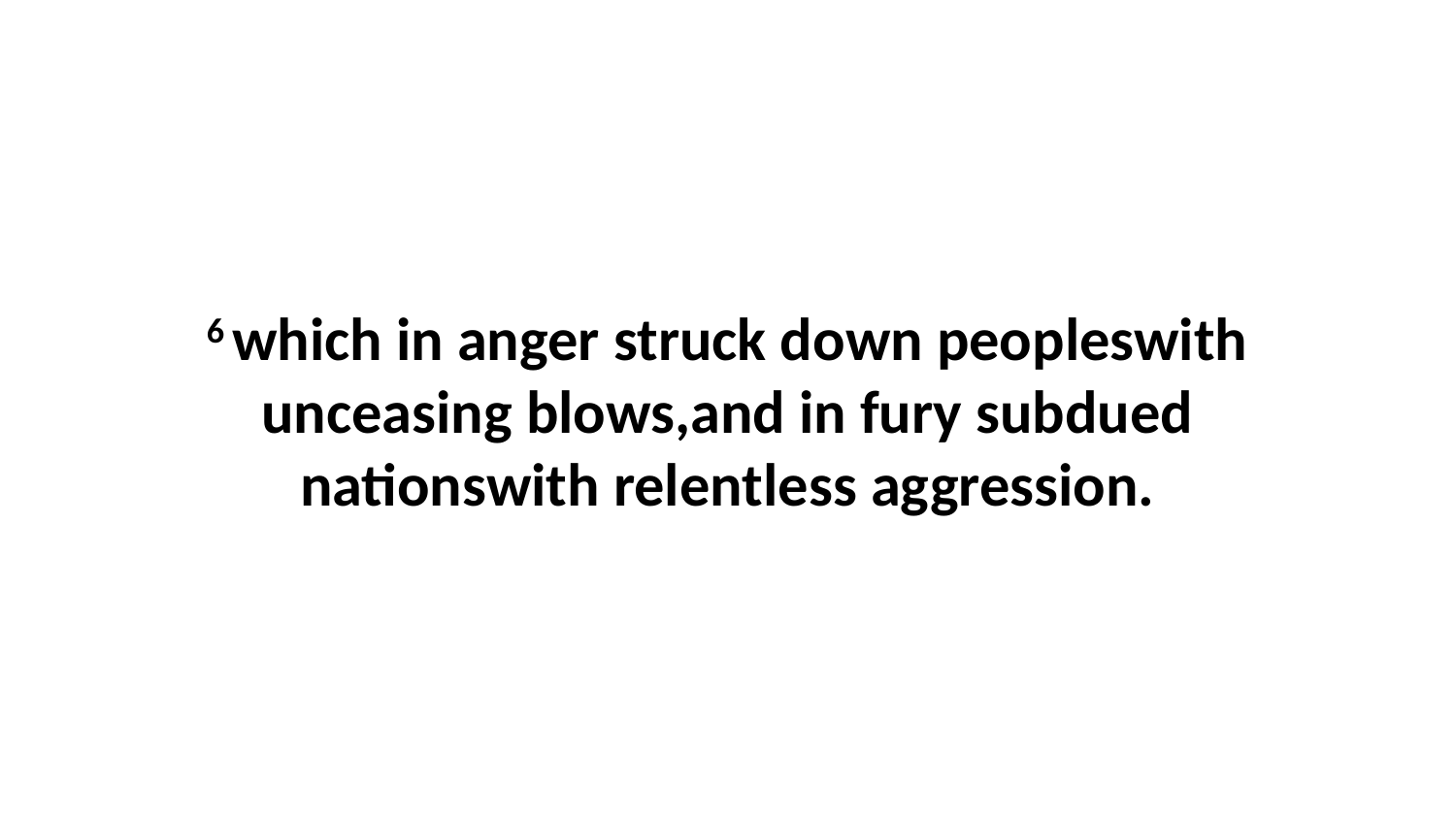

6 which in anger struck down peopleswith unceasing blows,and in fury subdued nationswith relentless aggression.